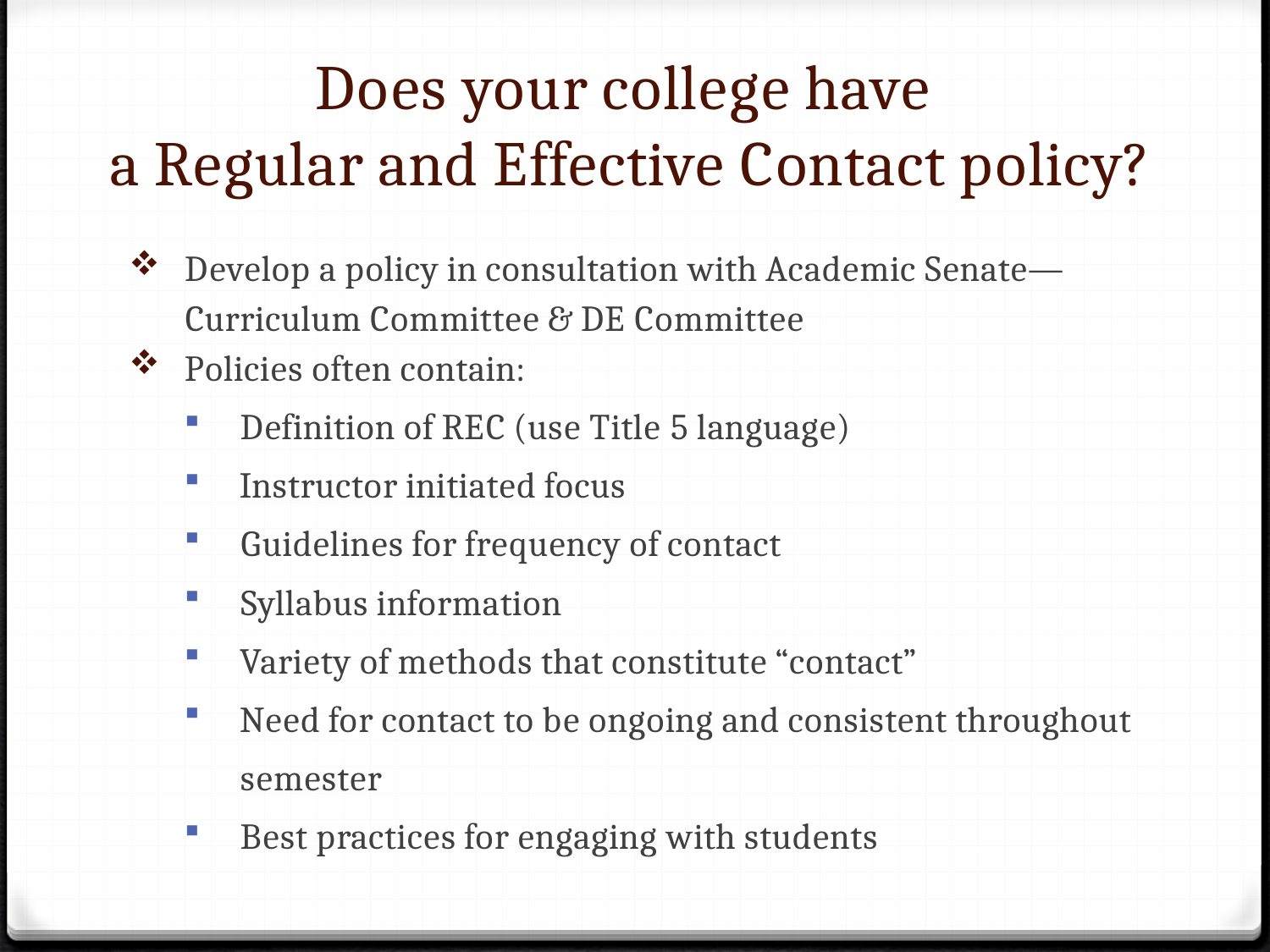

# Does your college have a Regular and Effective Contact policy?
Develop a policy in consultation with Academic Senate—Curriculum Committee & DE Committee
Policies often contain:
Definition of REC (use Title 5 language)
Instructor initiated focus
Guidelines for frequency of contact
Syllabus information
Variety of methods that constitute “contact”
Need for contact to be ongoing and consistent throughout semester
Best practices for engaging with students